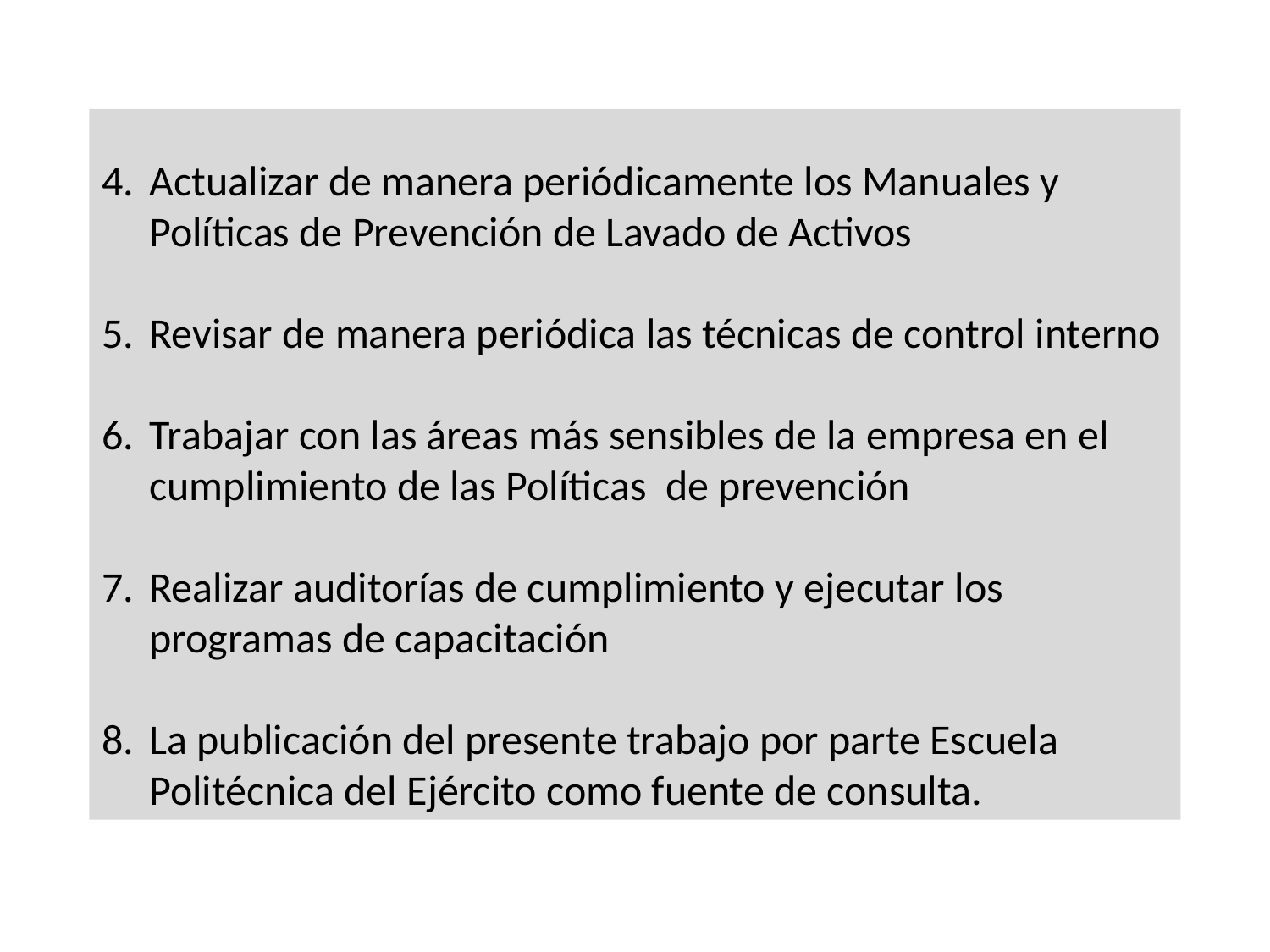

Actualizar de manera periódicamente los Manuales y Políticas de Prevención de Lavado de Activos

Revisar de manera periódica las técnicas de control interno

Trabajar con las áreas más sensibles de la empresa en el cumplimiento de las Políticas  de prevención

Realizar auditorías de cumplimiento y ejecutar los programas de capacitación

La publicación del presente trabajo por parte Escuela Politécnica del Ejército como fuente de consulta.